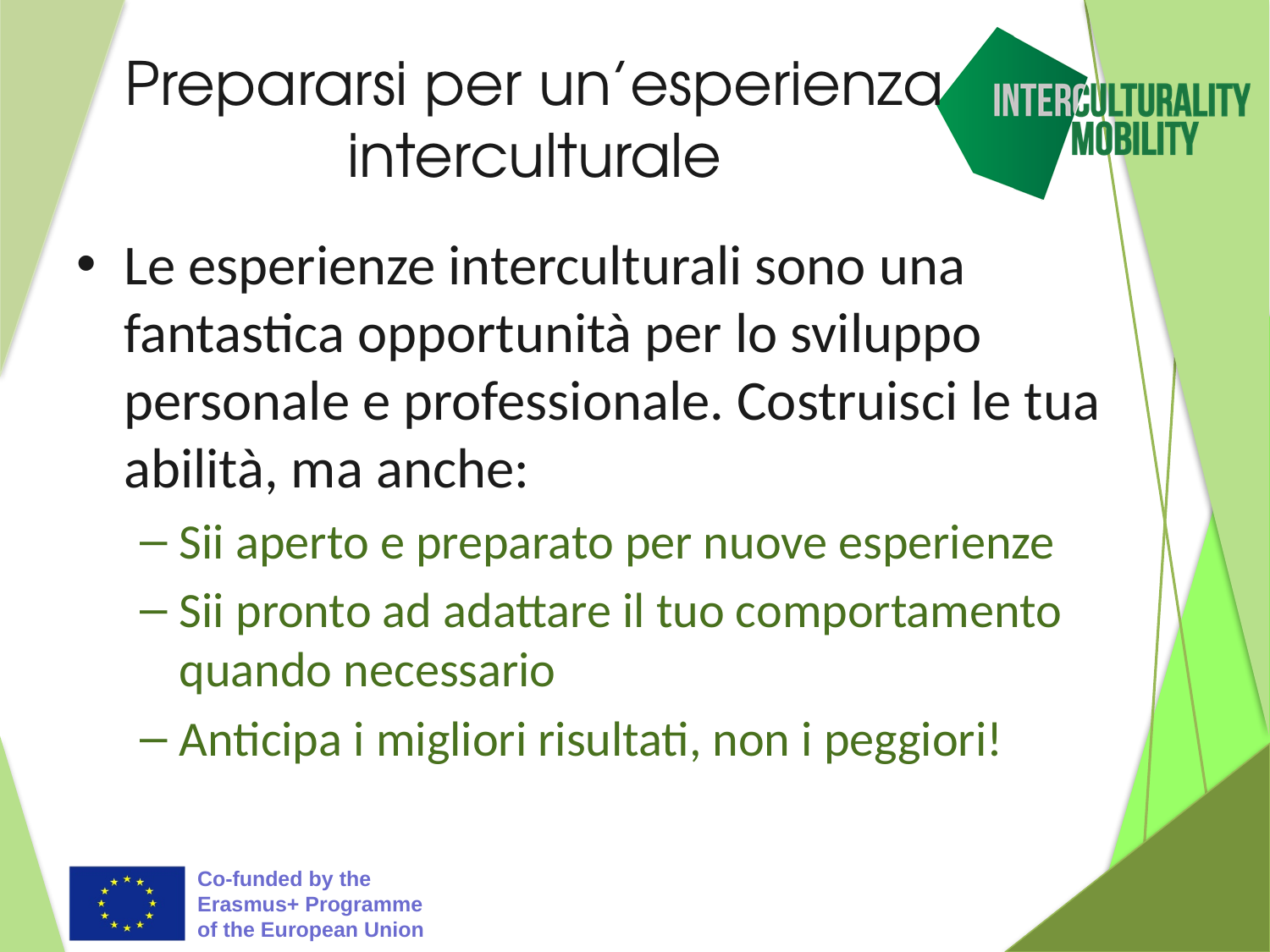

# Prepararsi per un’esperienza interculturale
Le esperienze interculturali sono una fantastica opportunità per lo sviluppo personale e professionale. Costruisci le tua abilità, ma anche:
Sii aperto e preparato per nuove esperienze
Sii pronto ad adattare il tuo comportamento quando necessario
Anticipa i migliori risultati, non i peggiori!